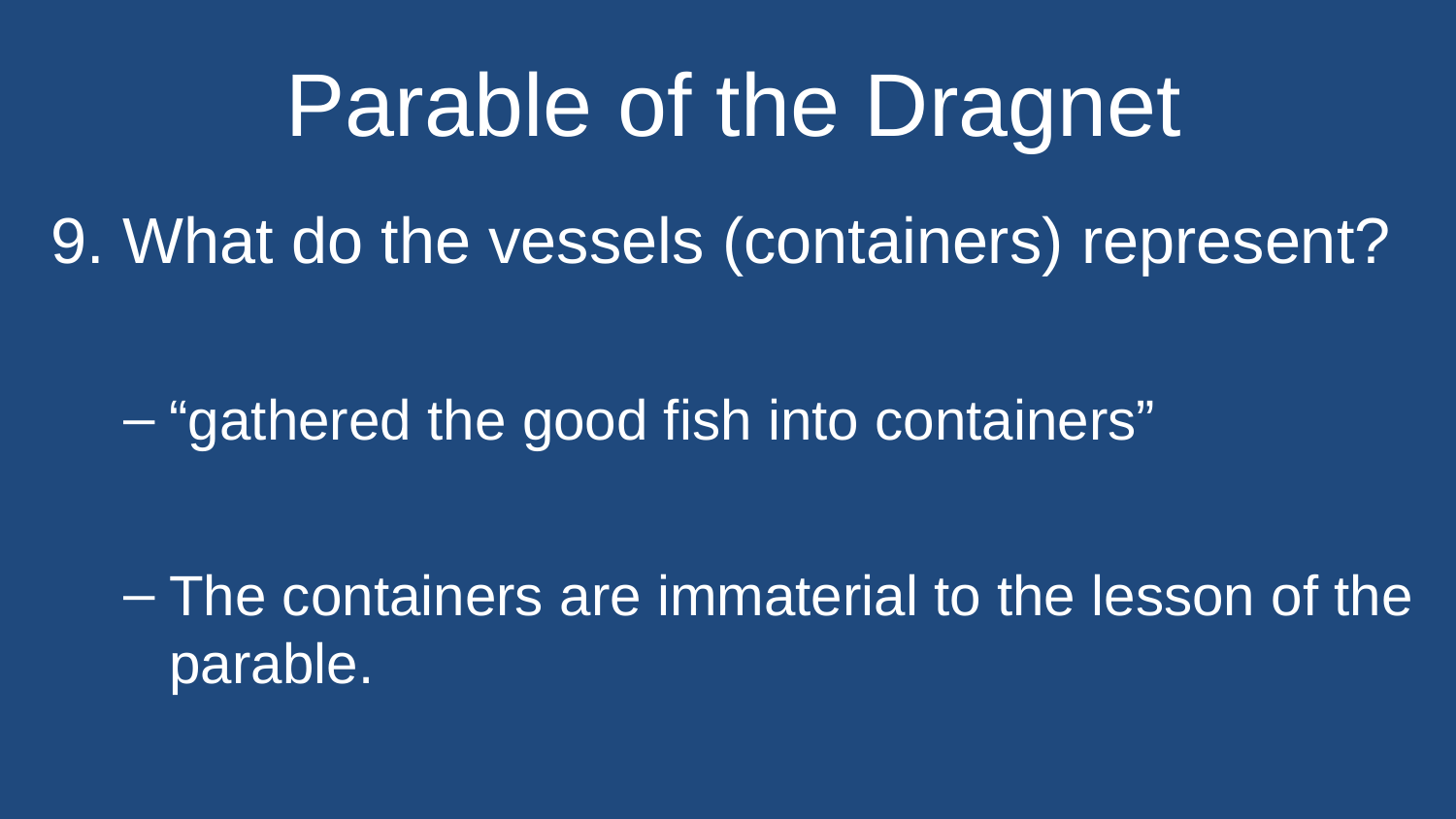

# Parable of the Dragnet
9. What do the vessels (containers) represent?

“gathered the good fish into containers”

The containers are immaterial to the lesson of the parable.